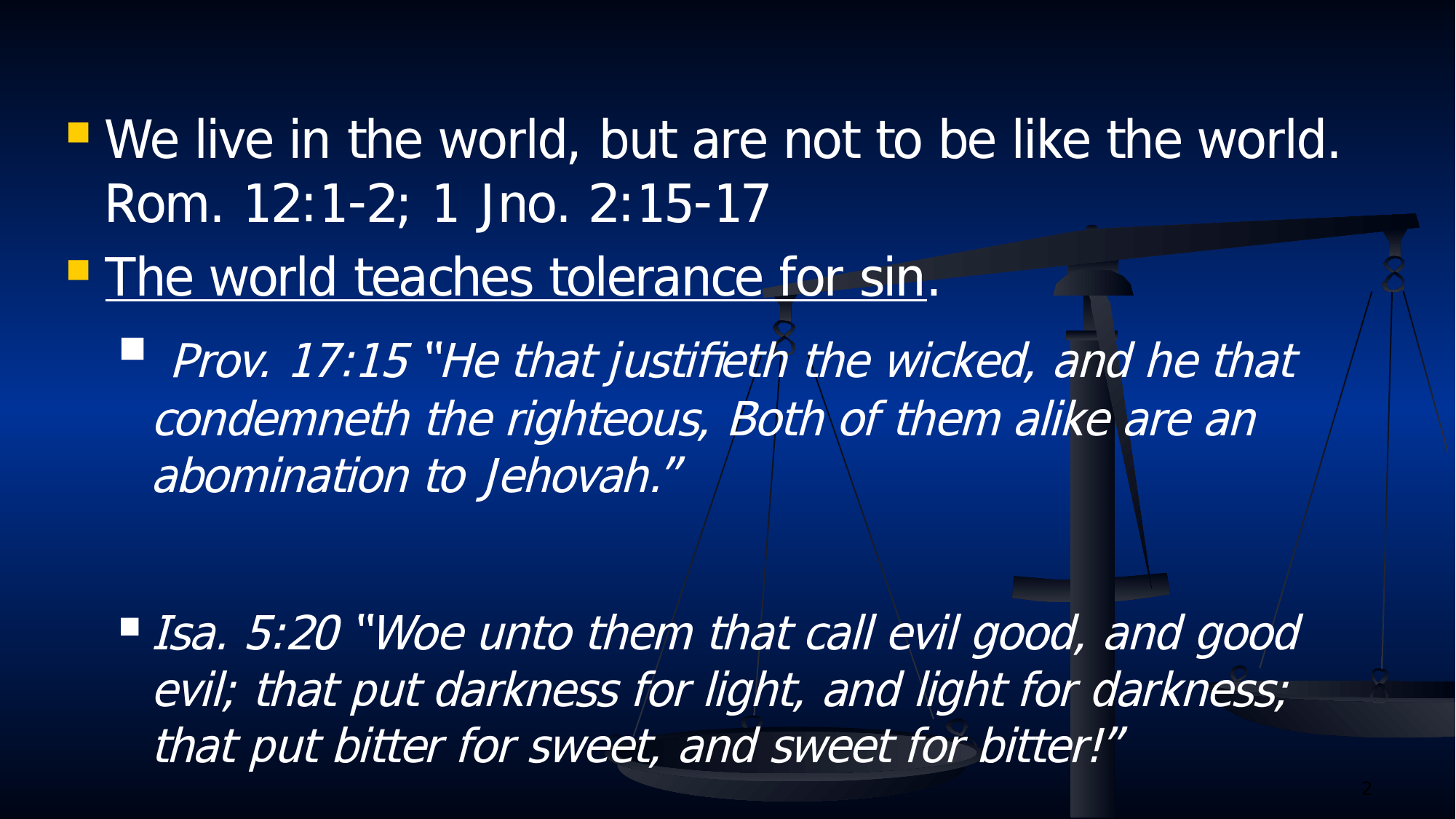

We live in the world, but are not to be like the world. Rom. 12:1-2; 1 Jno. 2:15-17
The world teaches tolerance for sin.
 Prov. 17:15 “He that justifieth the wicked, and he that condemneth the righteous, Both of them alike are an abomination to Jehovah.”

Isa. 5:20 “Woe unto them that call evil good, and good evil; that put darkness for light, and light for darkness; that put bitter for sweet, and sweet for bitter!”

2